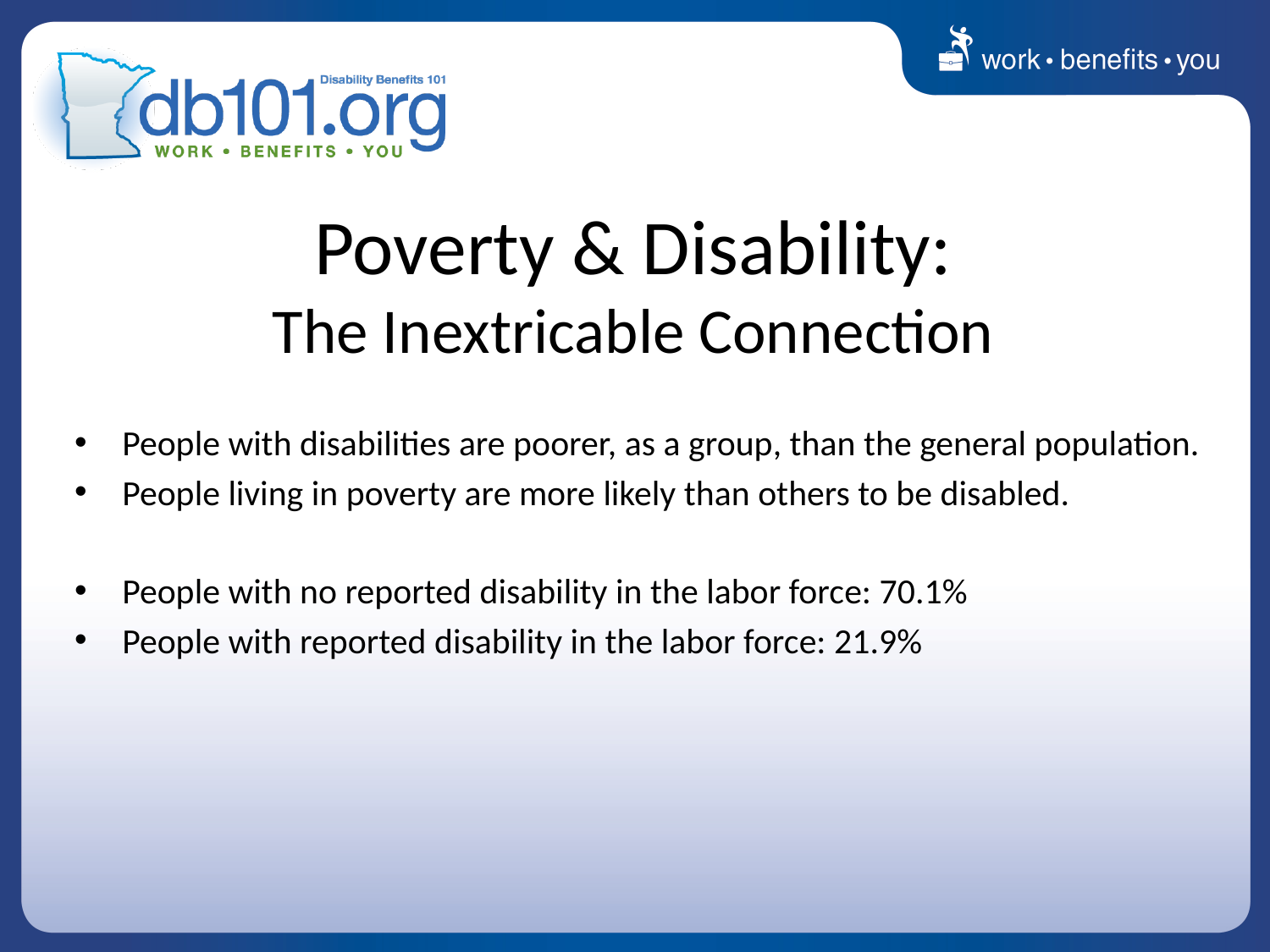

# Poverty & Disability: The Inextricable Connection
People with disabilities are poorer, as a group, than the general population.
People living in poverty are more likely than others to be disabled.

People with no reported disability in the labor force: 70.1%
People with reported disability in the labor force: 21.9%